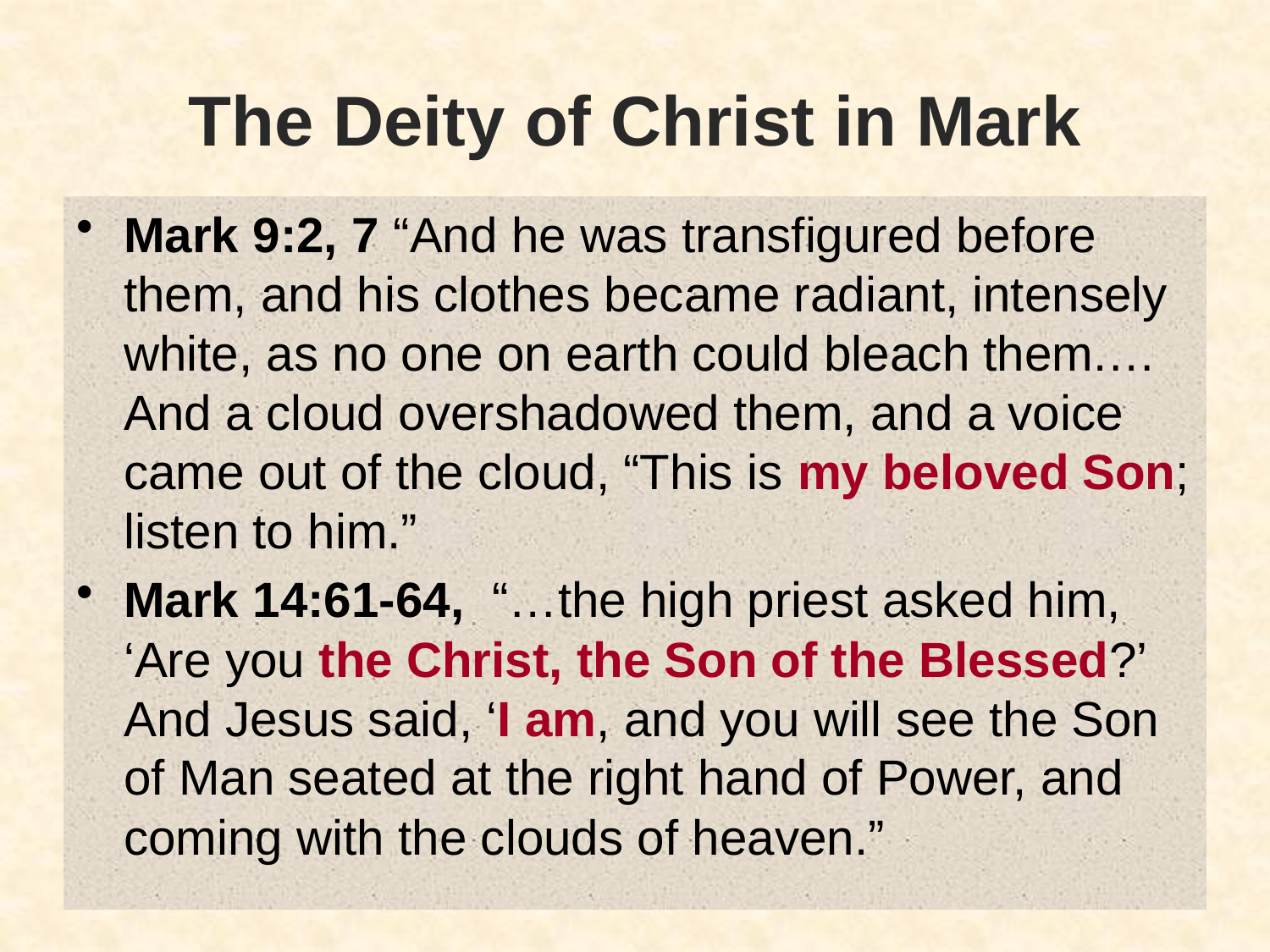

# The Deity of Christ in Mark
Mark 9:2, 7 “And he was transfigured before them, and his clothes became radiant, intensely white, as no one on earth could bleach them.… And a cloud overshadowed them, and a voice came out of the cloud, “This is my beloved Son; listen to him.”
Mark 14:61-64,  “…the high priest asked him, ‘Are you the Christ, the Son of the Blessed?’ And Jesus said, ‘I am, and you will see the Son of Man seated at the right hand of Power, and coming with the clouds of heaven.”